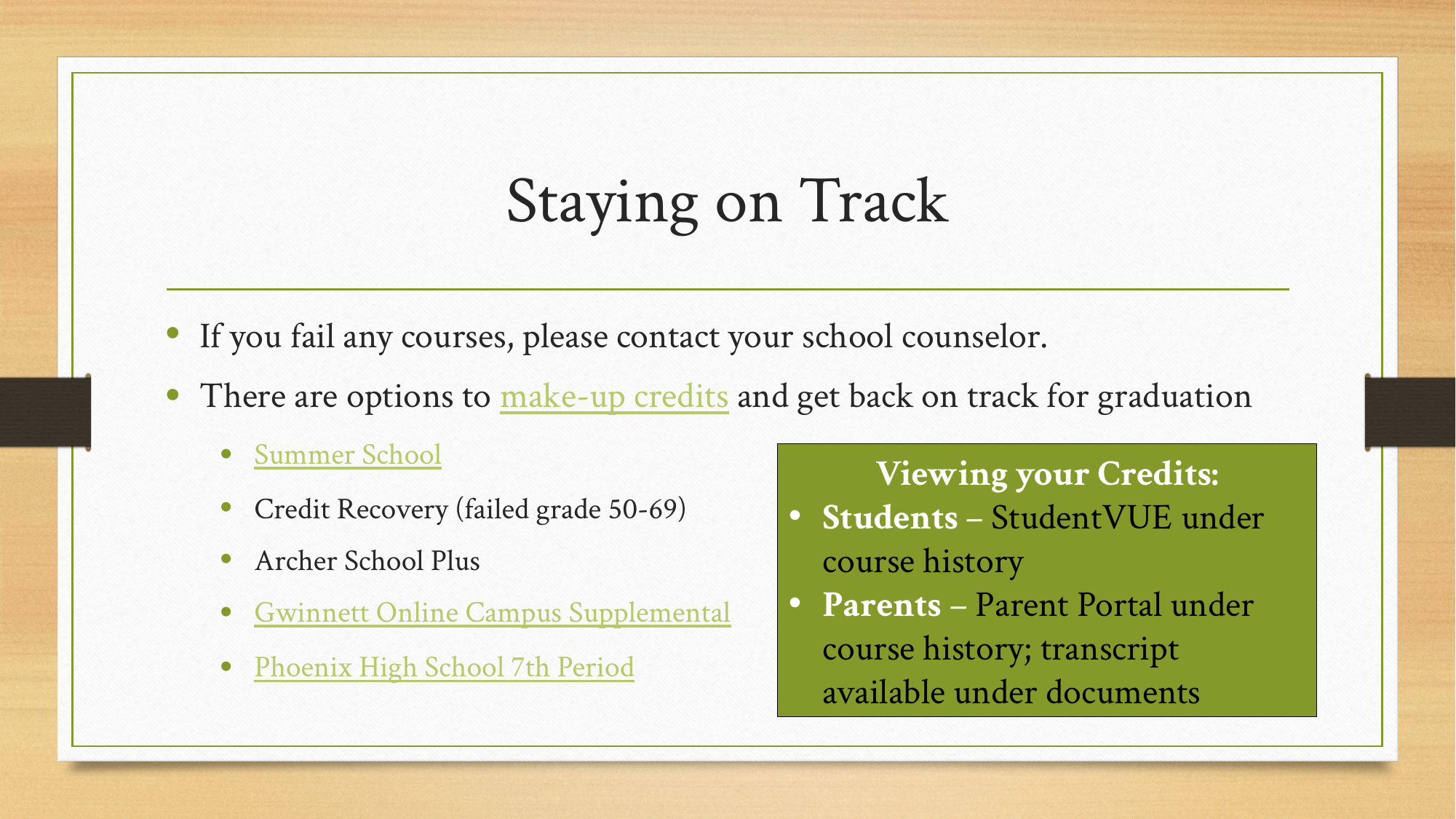

# Staying on Track
If you fail any courses, please contact your school counselor.
There are options to make-up credits and get back on track for graduation
Summer School
Credit Recovery (failed grade 50-69)
Archer School Plus
Gwinnett Online Campus Supplemental
Phoenix High School 7th Period
Viewing your Credits:
Students – StudentVUE under course history
Parents – Parent Portal under course history; transcript available under documents